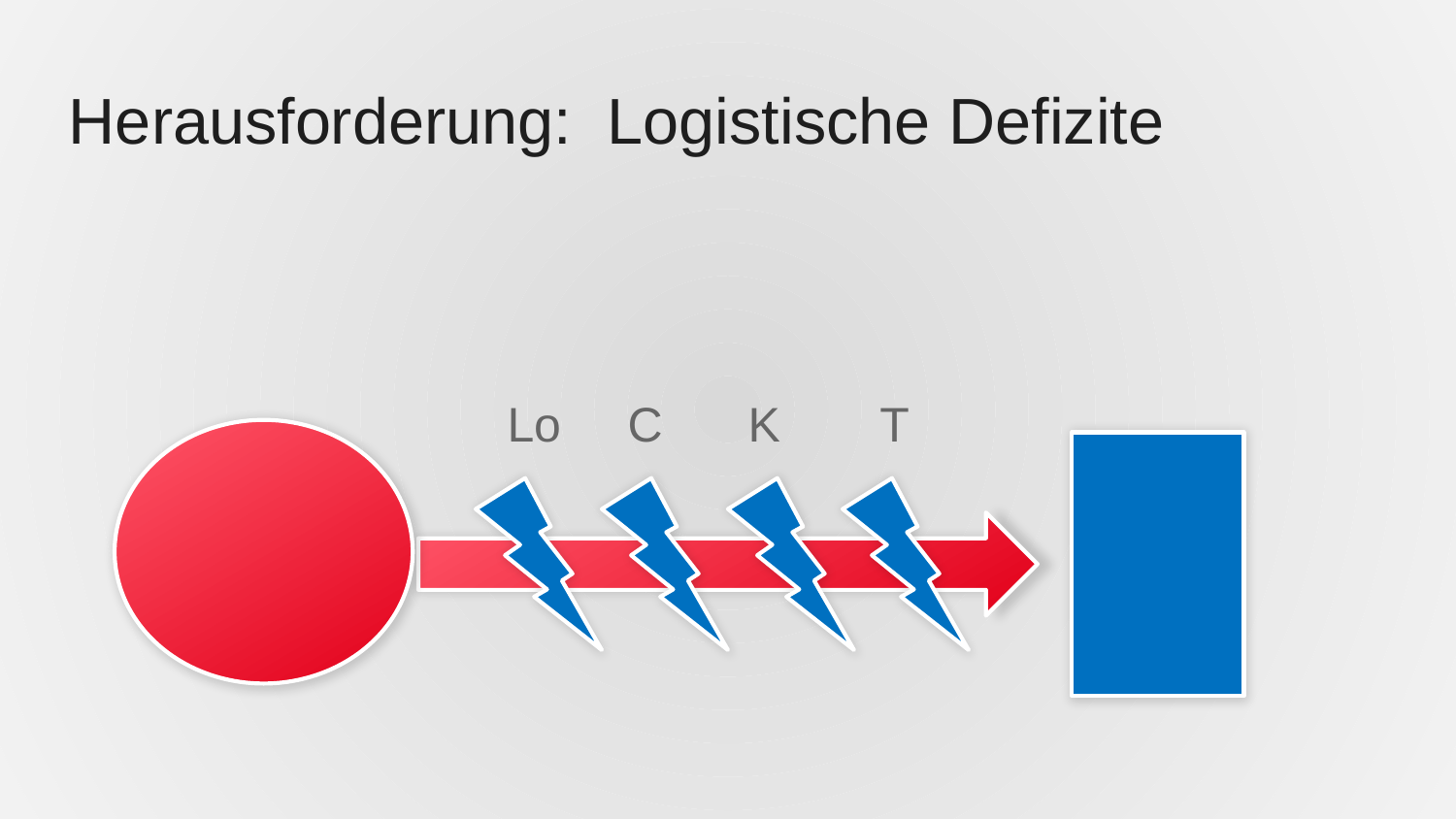

# Herausforderung:  Logistische Defizite
Lo
C
K
T